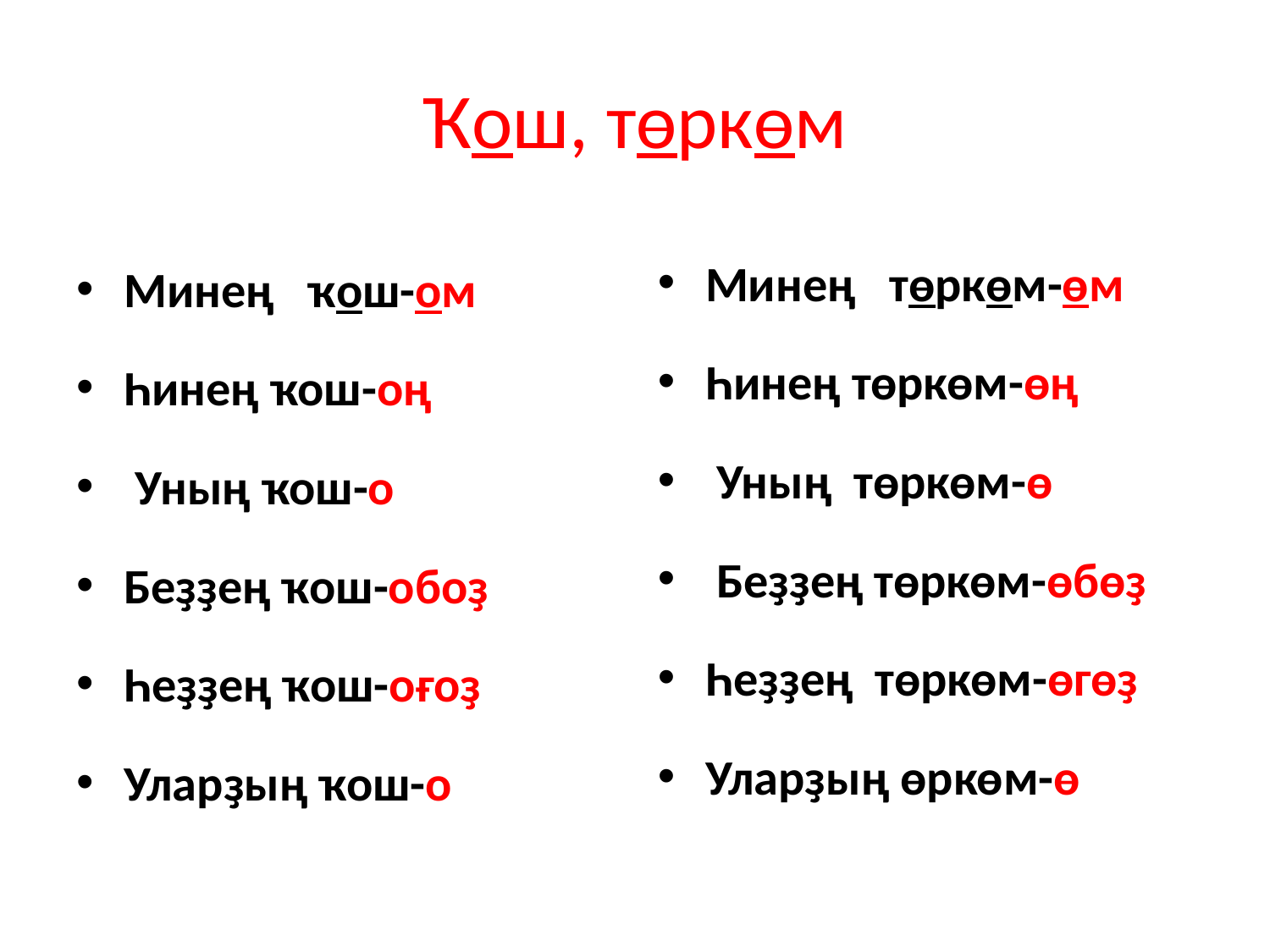

# Ҡош, төркөм
Минең   төркөм-өм
Һинең төркөм-өң
 Уның  төркөм-ө
 Беҙҙең төркөм-өбөҙ
Һеҙҙең  төркөм-өгөҙ
Уларҙың өркөм-ө

Минең   ҡош-ом
Һинең ҡош-оң
 Уның ҡош-о
Беҙҙең ҡош-обоҙ
Һеҙҙең ҡош-оғоҙ
Уларҙың ҡош-о